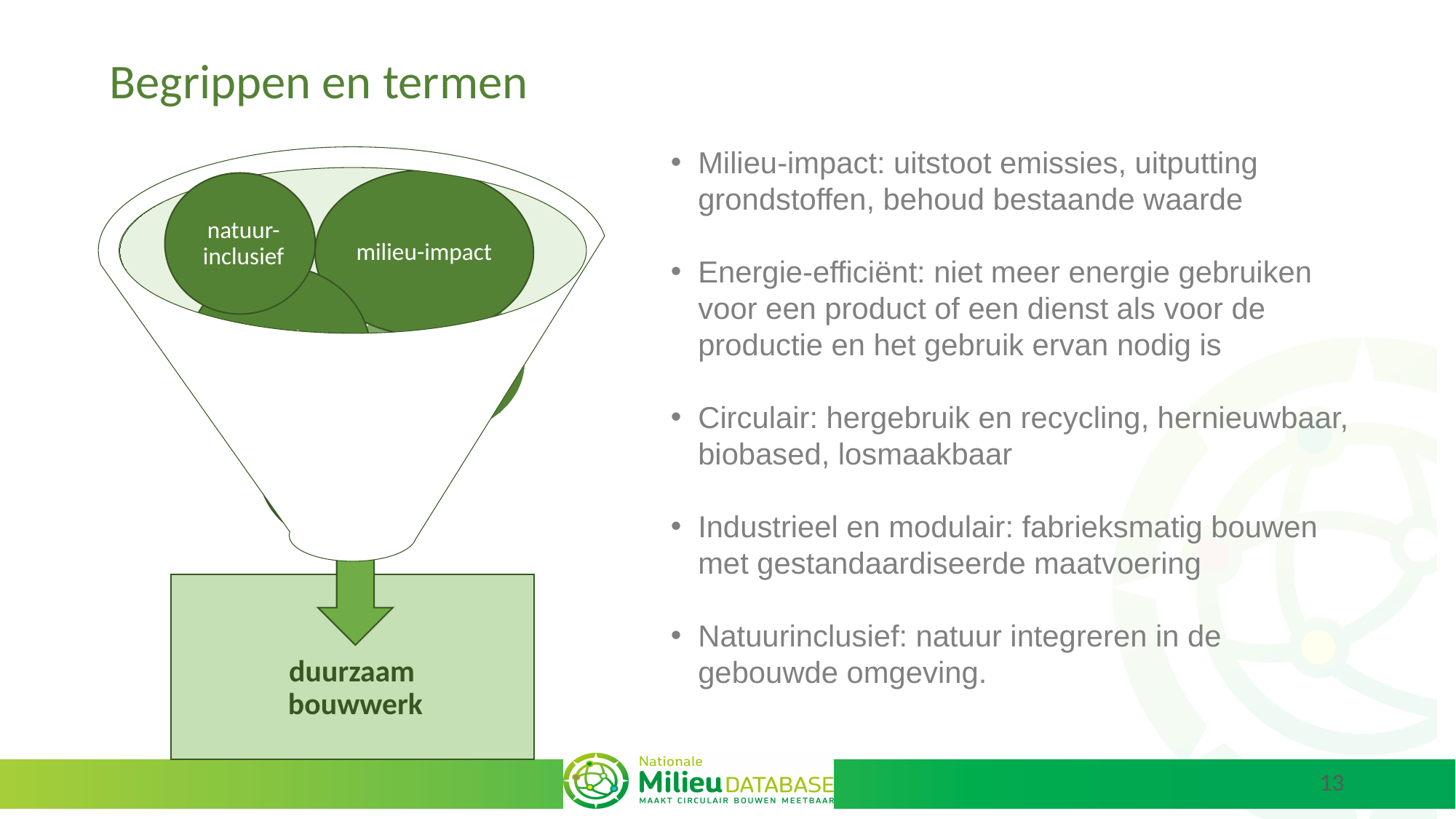

# Begrippen en termen
Milieu-impact: uitstoot emissies, uitputting grondstoffen, behoud bestaande waarde

Energie-efficiënt: niet meer energie gebruiken voor een product of een dienst als voor de productie en het gebruik ervan nodig is

Circulair: hergebruik en recycling, hernieuwbaar, biobased, losmaakbaar

Industrieel en modulair: fabrieksmatig bouwen met gestandaardiseerde maatvoering

Natuurinclusief: natuur integreren in de gebouwde omgeving.

milieu-impact
energie-efficiënt
circulair

duurzaam
bouwwerk

natuur-inclusief

industrieel & modulair
13